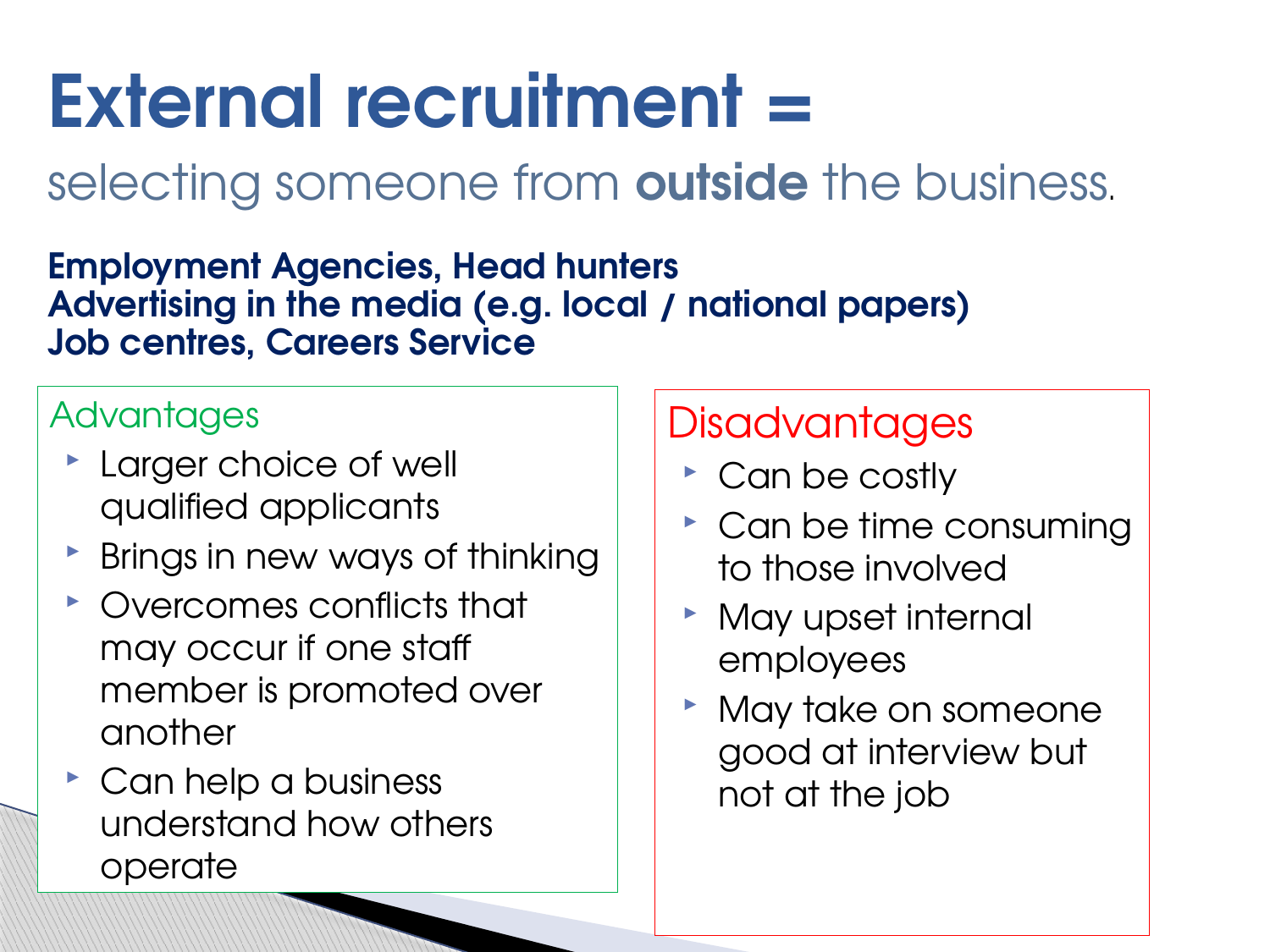

External recruitment =
selecting someone from outside the business.

Employment Agencies, Head hunters
Advertising in the media (e.g. local / national papers)
Job centres, Careers Service
Advantages
Larger choice of well qualified applicants
Brings in new ways of thinking
Overcomes conflicts that may occur if one staff member is promoted over another
Can help a business understand how others operate
Disadvantages
Can be costly
Can be time consuming to those involved
May upset internal employees
May take on someone good at interview but not at the job